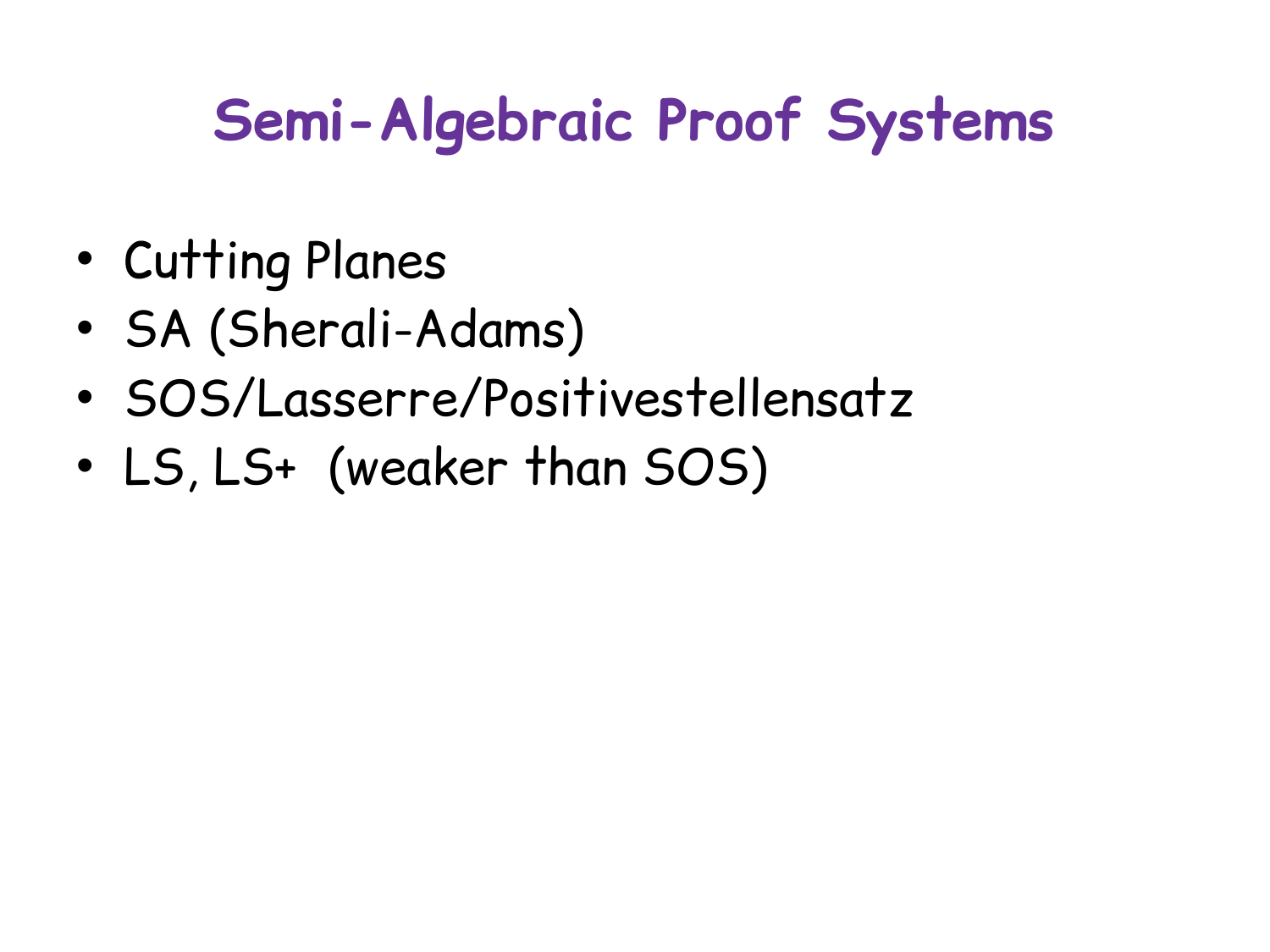

# Semi-Algebraic Proof Systems
Cutting Planes
SA (Sherali-Adams)
SOS/Lasserre/Positivestellensatz
LS, LS+  (weaker than SOS)